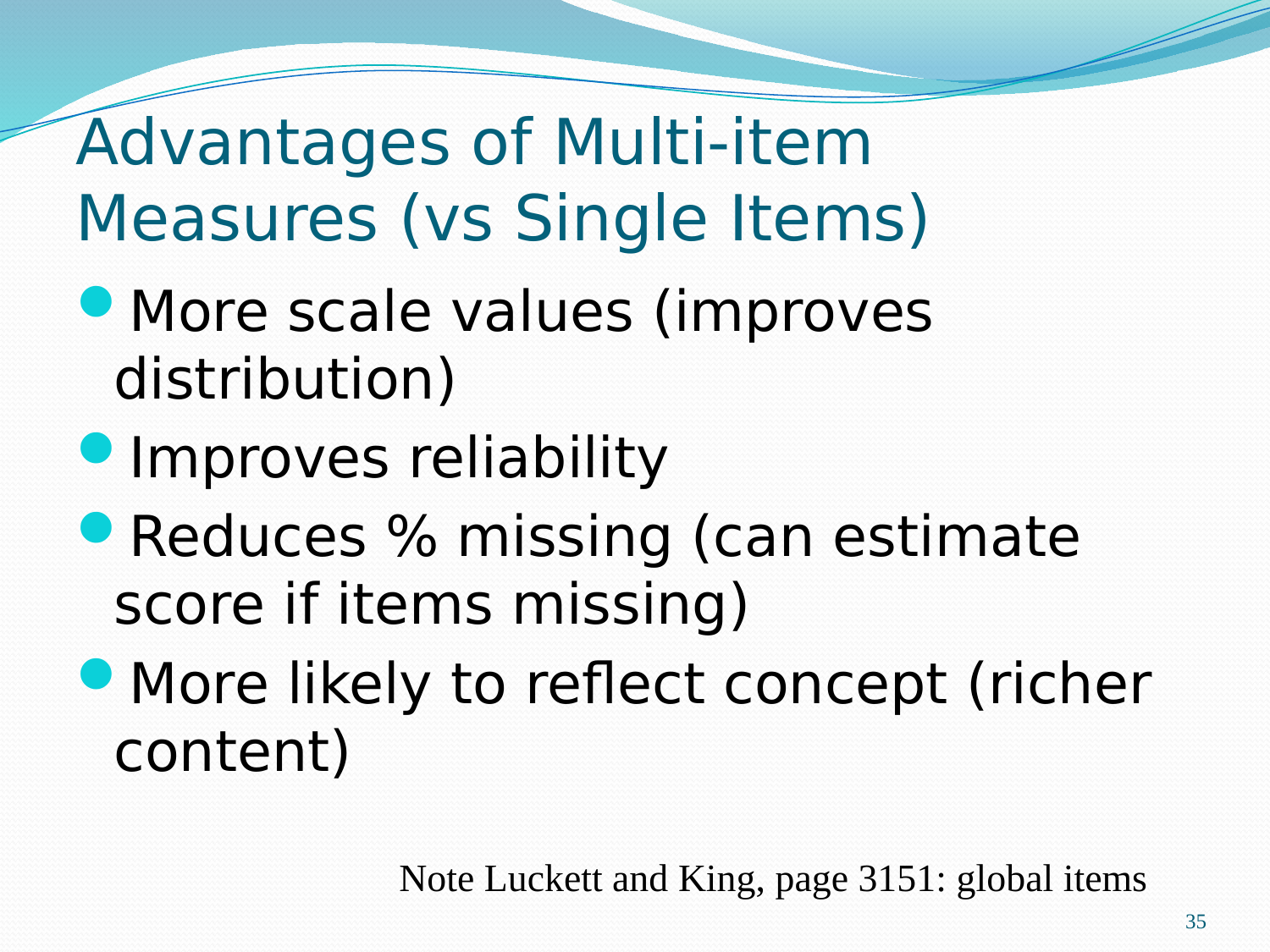

# Advantages of Multi-item Measures (vs Single Items)
More scale values (improves distribution)
Improves reliability
Reduces % missing (can estimate score if items missing)
More likely to reflect concept (richer content)
Note Luckett and King, page 3151: global items
35